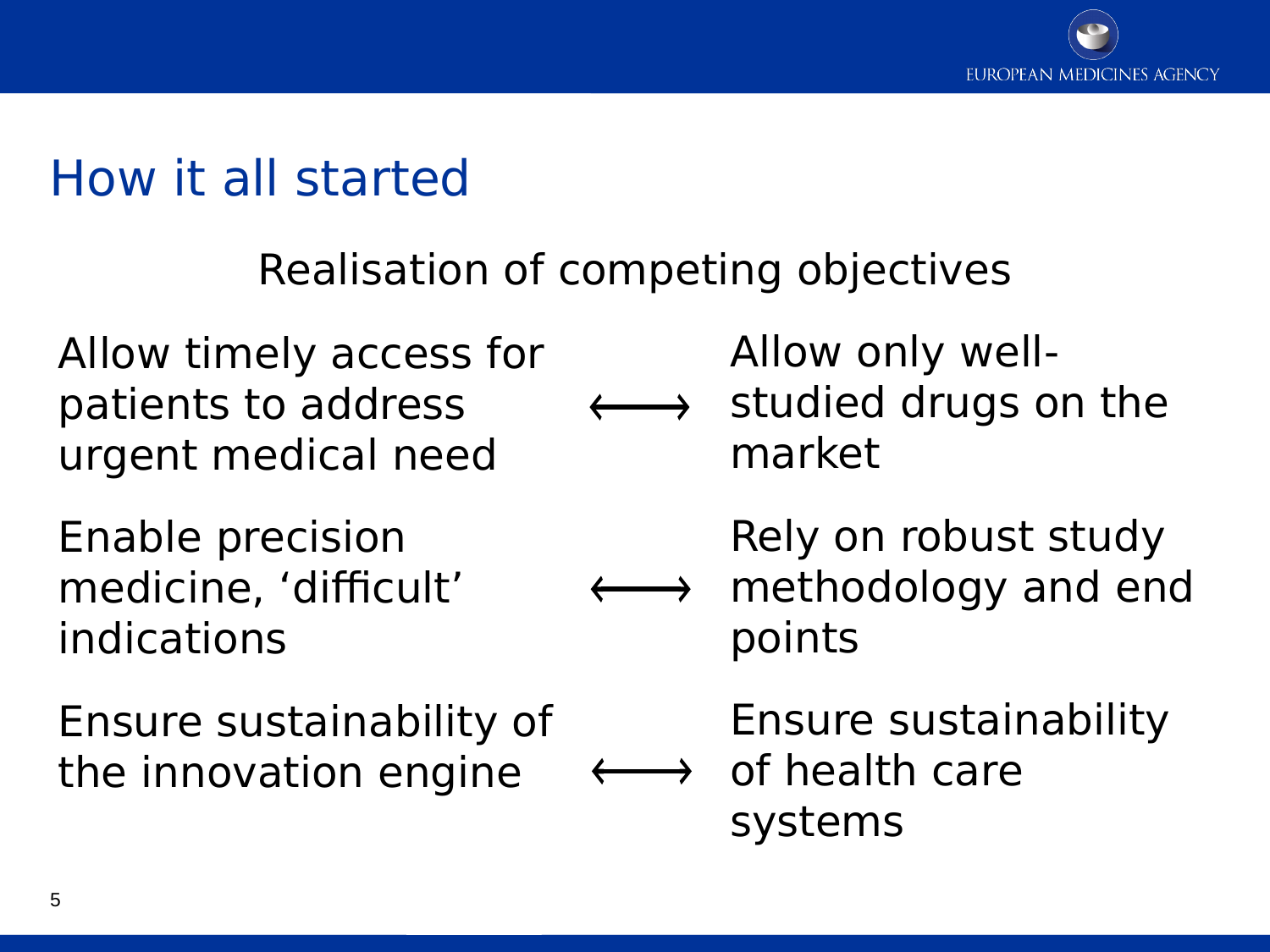

# How it all started
Realisation of competing objectives
Allow only well-studied drugs on the market
Rely on robust study methodology and end points
Ensure sustainability of health care systems
Allow timely access for patients to address urgent medical need
Enable precision medicine, ‘difficult’ indications
Ensure sustainability of the innovation engine

5